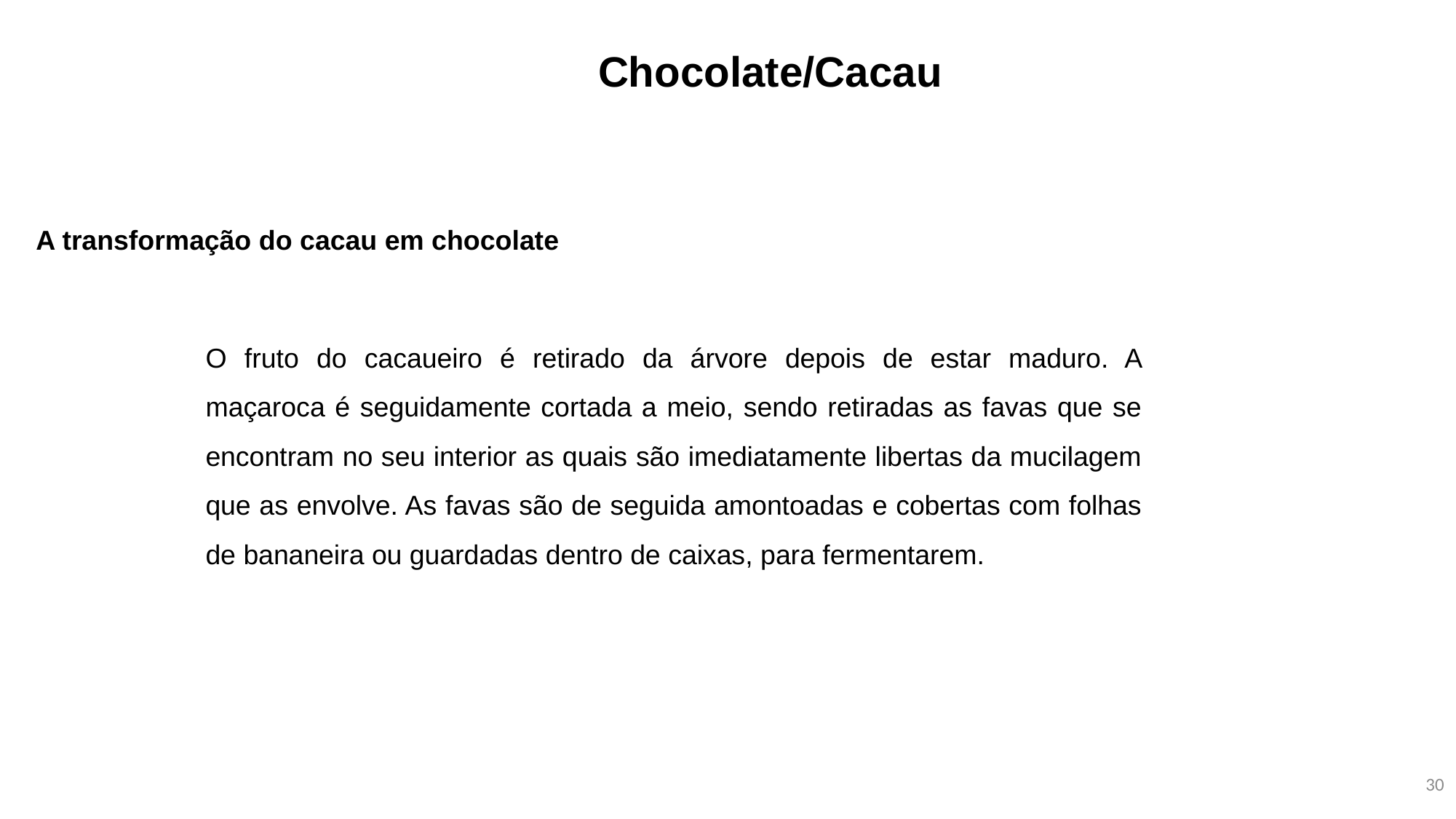

Chocolate/Cacau

A transformação do cacau em chocolate
O fruto do cacaueiro é retirado da árvore depois de estar maduro. A maçaroca é seguidamente cortada a meio, sendo retiradas as favas que se encontram no seu interior as quais são imediatamente libertas da mucilagem que as envolve. As favas são de seguida amontoadas e cobertas com folhas de bananeira ou guardadas dentro de caixas, para fermentarem.
30